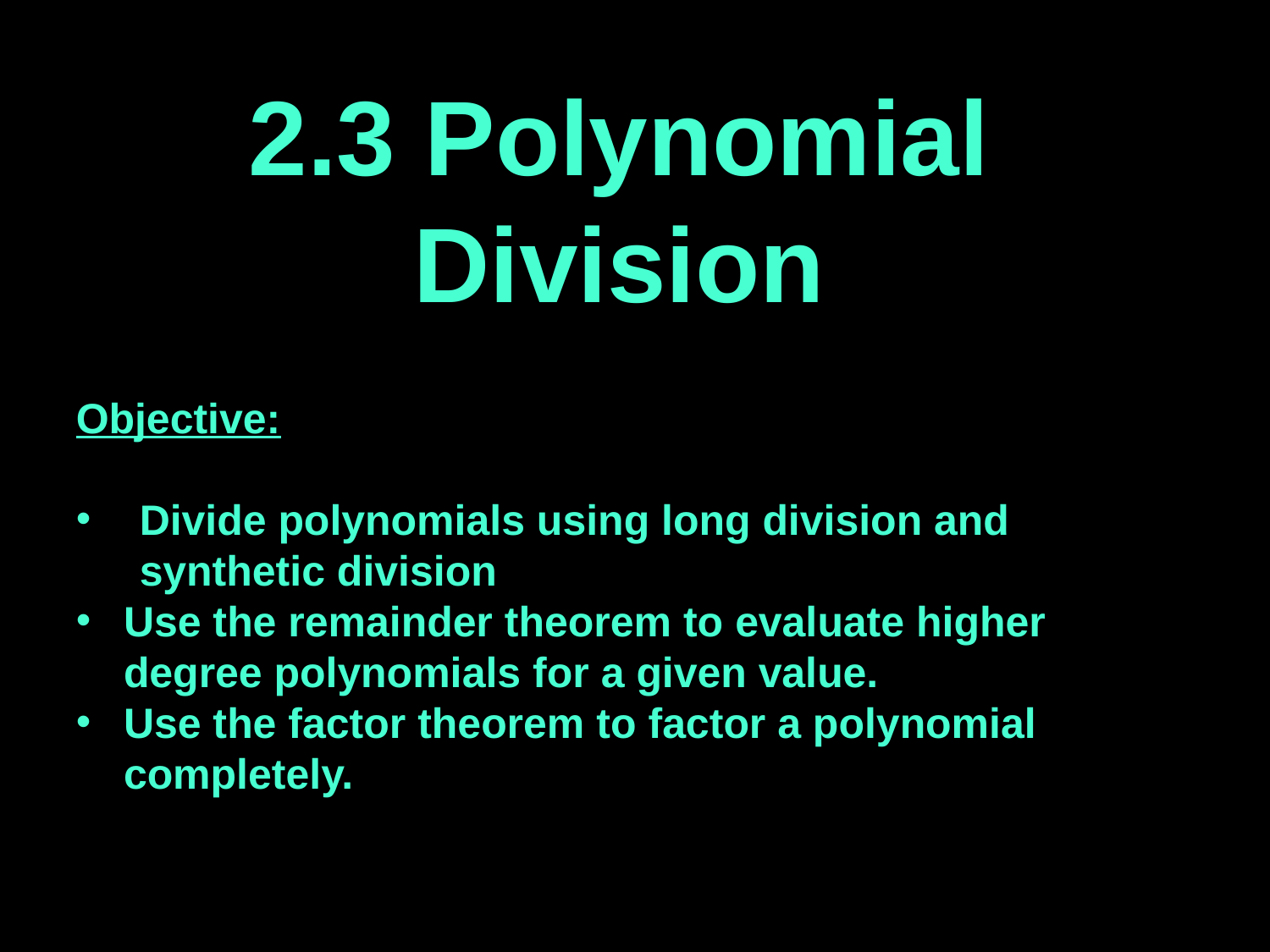

2.3 Polynomial Division

Objective:

Divide polynomials using long division and synthetic division
Use the remainder theorem to evaluate higher degree polynomials for a given value.
Use the factor theorem to factor a polynomial completely.

2